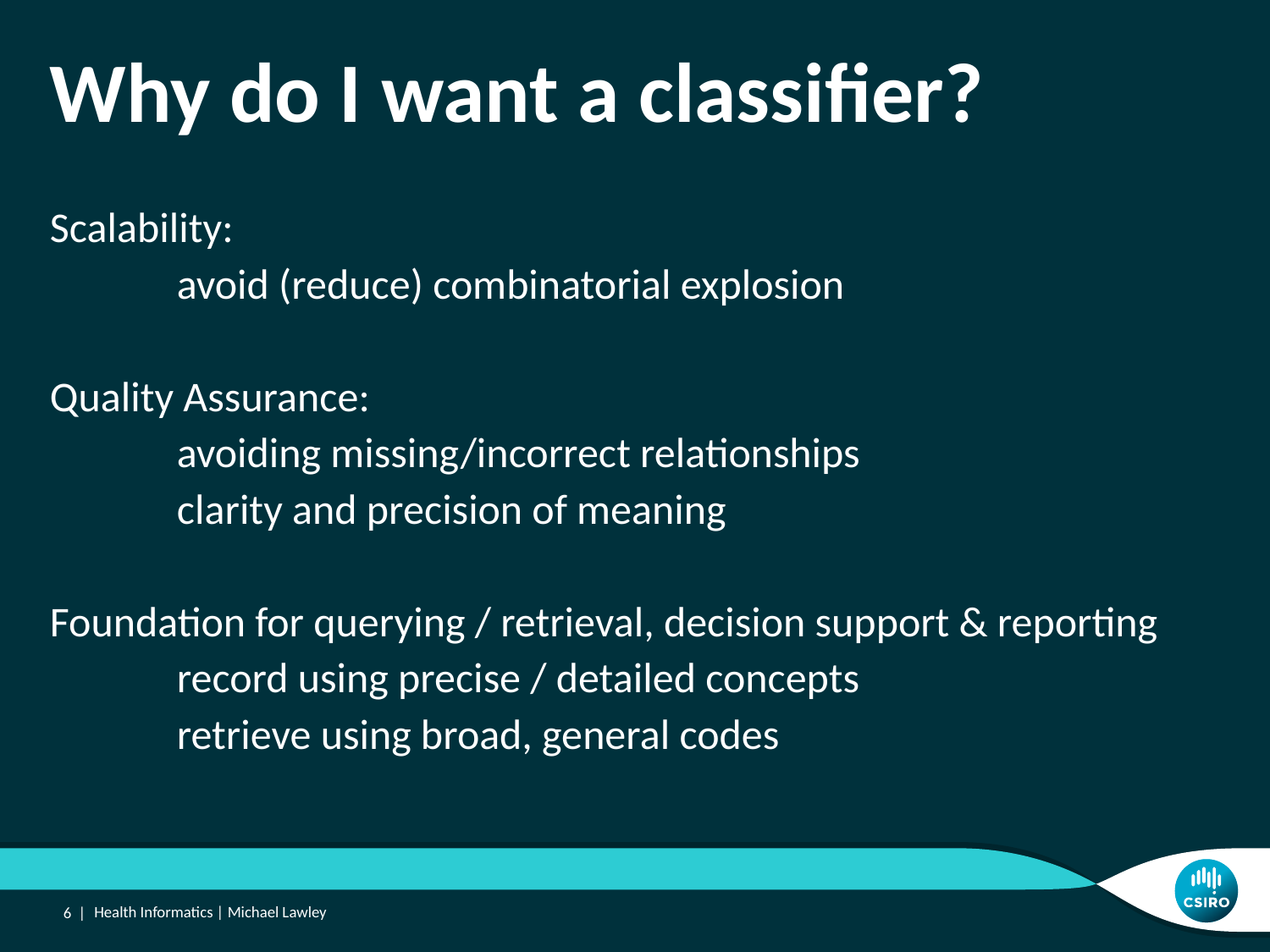

# Why do I want a classifier?
Scalability:
	avoid (reduce) combinatorial explosion

Quality Assurance:
	avoiding missing/incorrect relationships
	clarity and precision of meaning

Foundation for querying / retrieval, decision support & reporting
	record using precise / detailed concepts
	retrieve using broad, general codes

6  |
Health Informatics | Michael Lawley